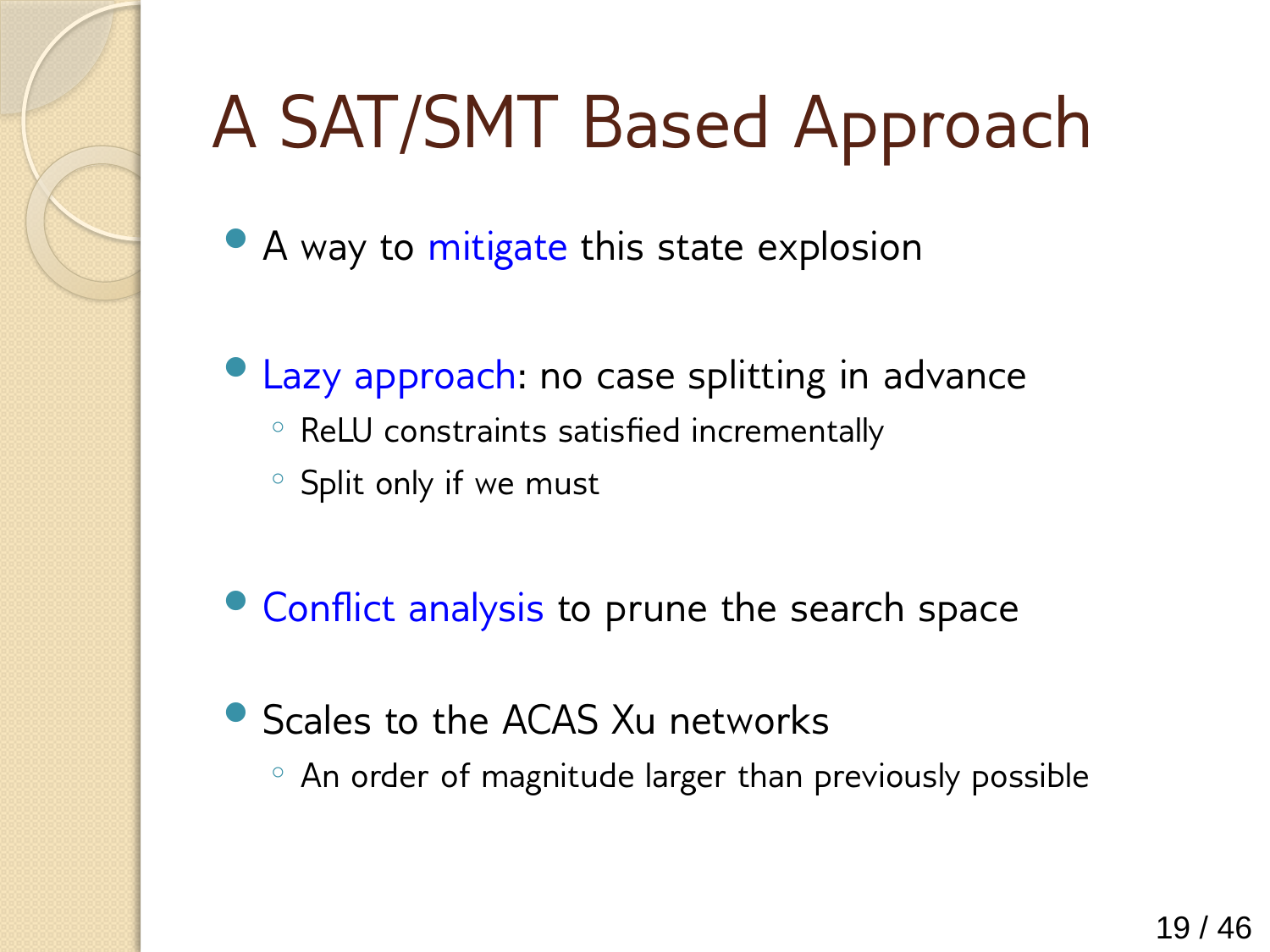

# A SAT/SMT Based Approach
A way to mitigate this state explosion

Lazy approach: no case splitting in advance
ReLU constraints satisfied incrementally
Split only if we must

Conflict analysis to prune the search space
Scales to the ACAS Xu networks
An order of magnitude larger than previously possible